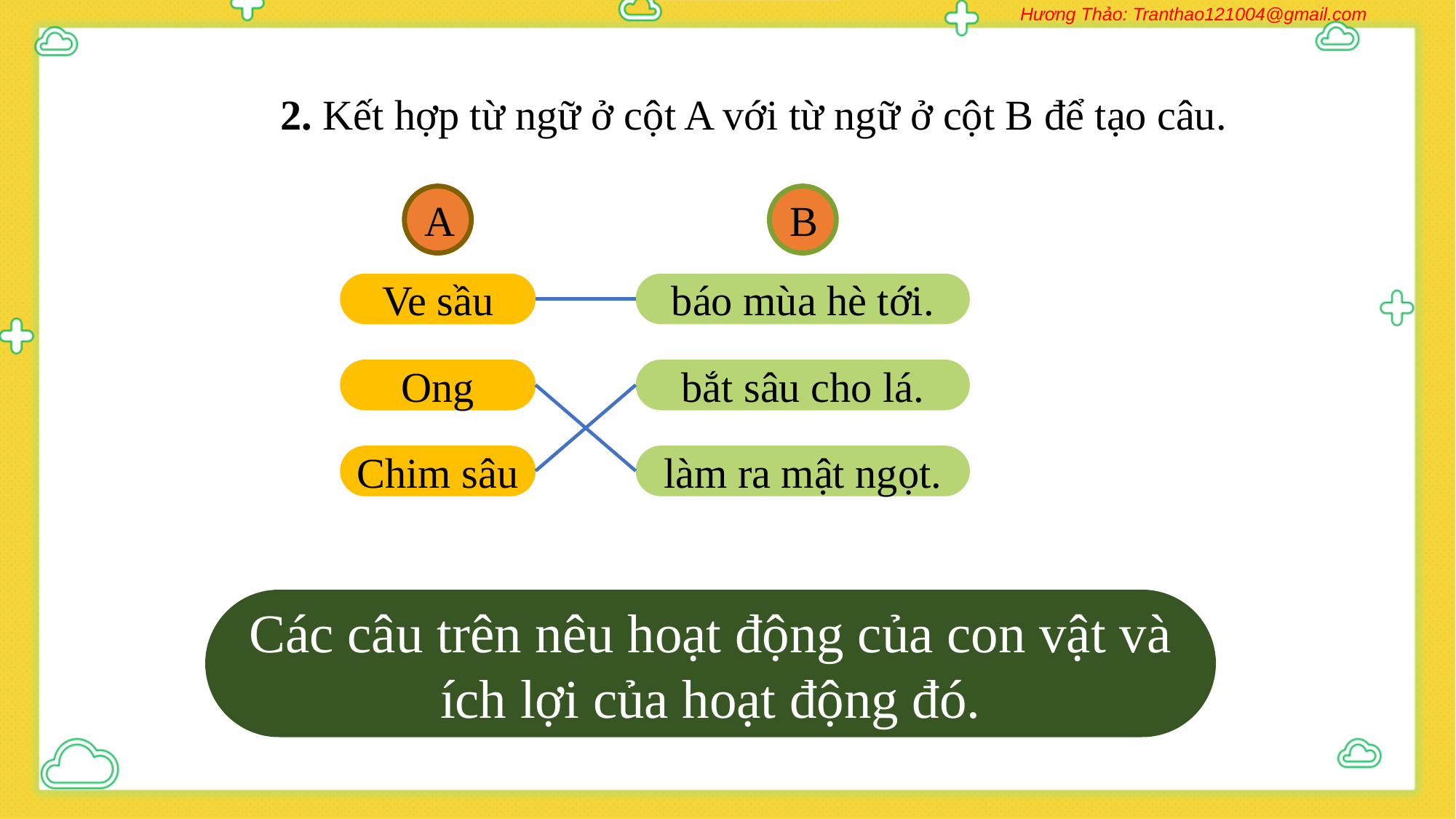

2. Kết hợp từ ngữ ở cột A với từ ngữ ở cột B để tạo câu.
A
B
Ve sầu
báo mùa hè tới.
Ong
bắt sâu cho lá.
Chim sâu
làm ra mật ngọt.
Các câu trên nêu hoạt động của con vật và ích lợi của hoạt động đó.